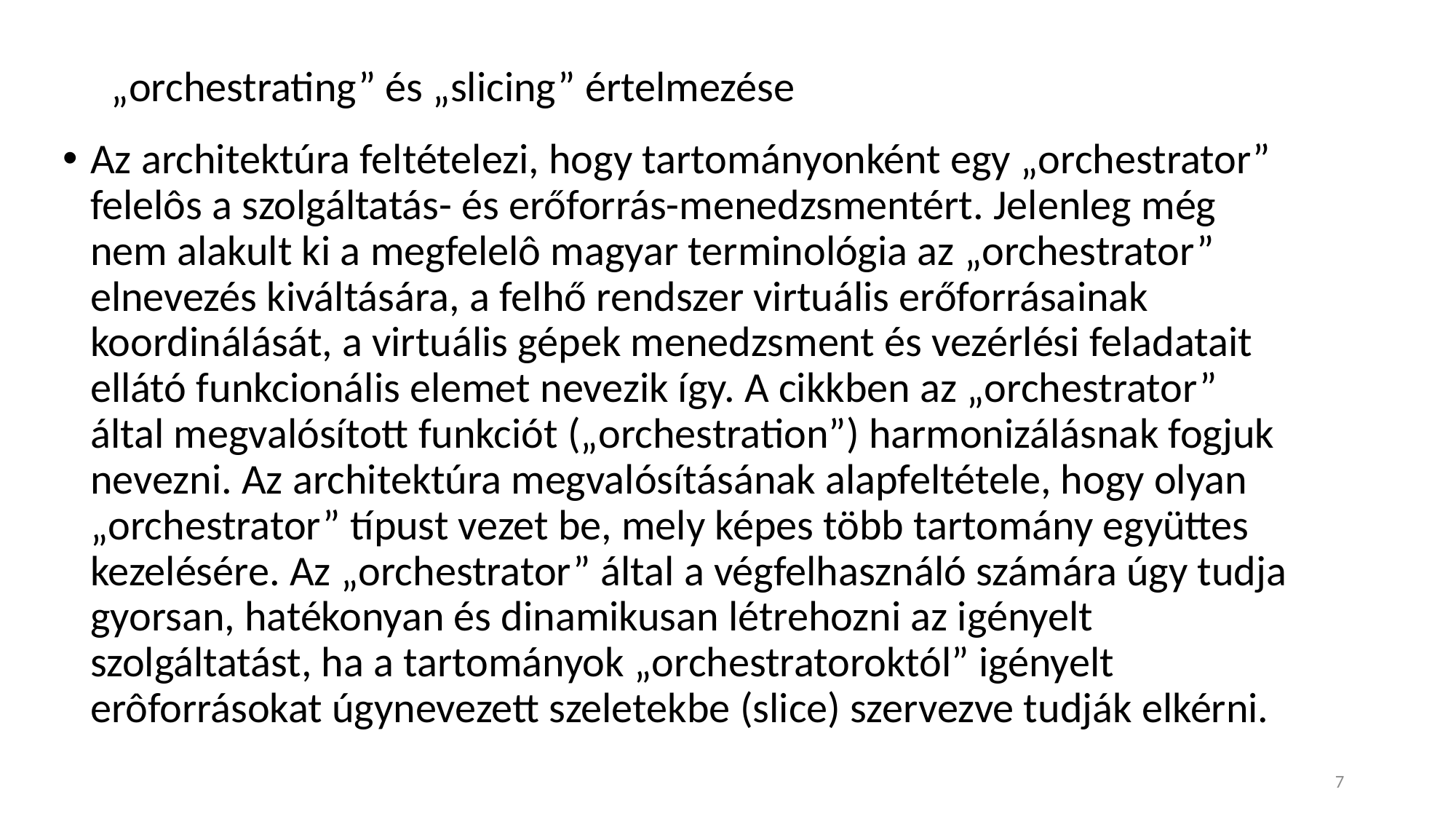

# „orchestrating” és „slicing” értelmezése
Az architektúra feltételezi, hogy tartományonként egy „orchestrator” felelôs a szolgáltatás- és erőforrás-menedzsmentért. Jelenleg még nem alakult ki a megfelelô magyar terminológia az „orchestrator” elnevezés kiváltására, a felhő rendszer virtuális erőforrásainak koordinálását, a virtuális gépek menedzsment és vezérlési feladatait ellátó funkcionális elemet nevezik így. A cikkben az „orchestrator” által megvalósított funkciót („orchestration”) harmonizálásnak fogjuk nevezni. Az architektúra megvalósításának alapfeltétele, hogy olyan „orchestrator” típust vezet be, mely képes több tartomány együttes kezelésére. Az „orchestrator” által a végfelhasználó számára úgy tudja gyorsan, hatékonyan és dinamikusan létrehozni az igényelt szolgáltatást, ha a tartományok „orchestratoroktól” igényelt erôforrásokat úgynevezett szeletekbe (slice) szervezve tudják elkérni.
7